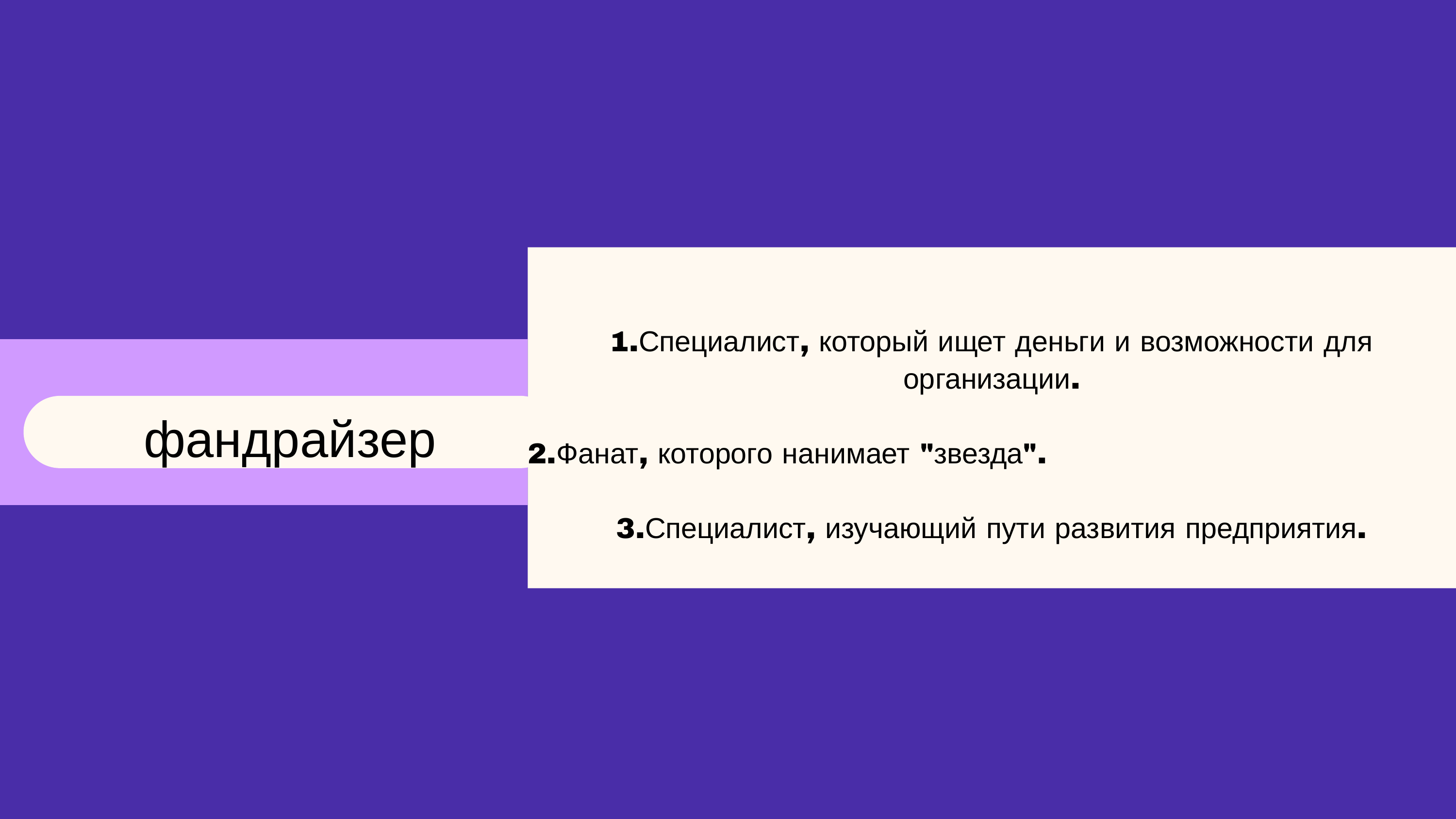

1.Специалист, который ищет деньги и возможности для организации.

2.Фанат, которого нанимает "звезда".

3.Специалист, изучающий пути развития предприятия.

фандрайзер
Игрок 2